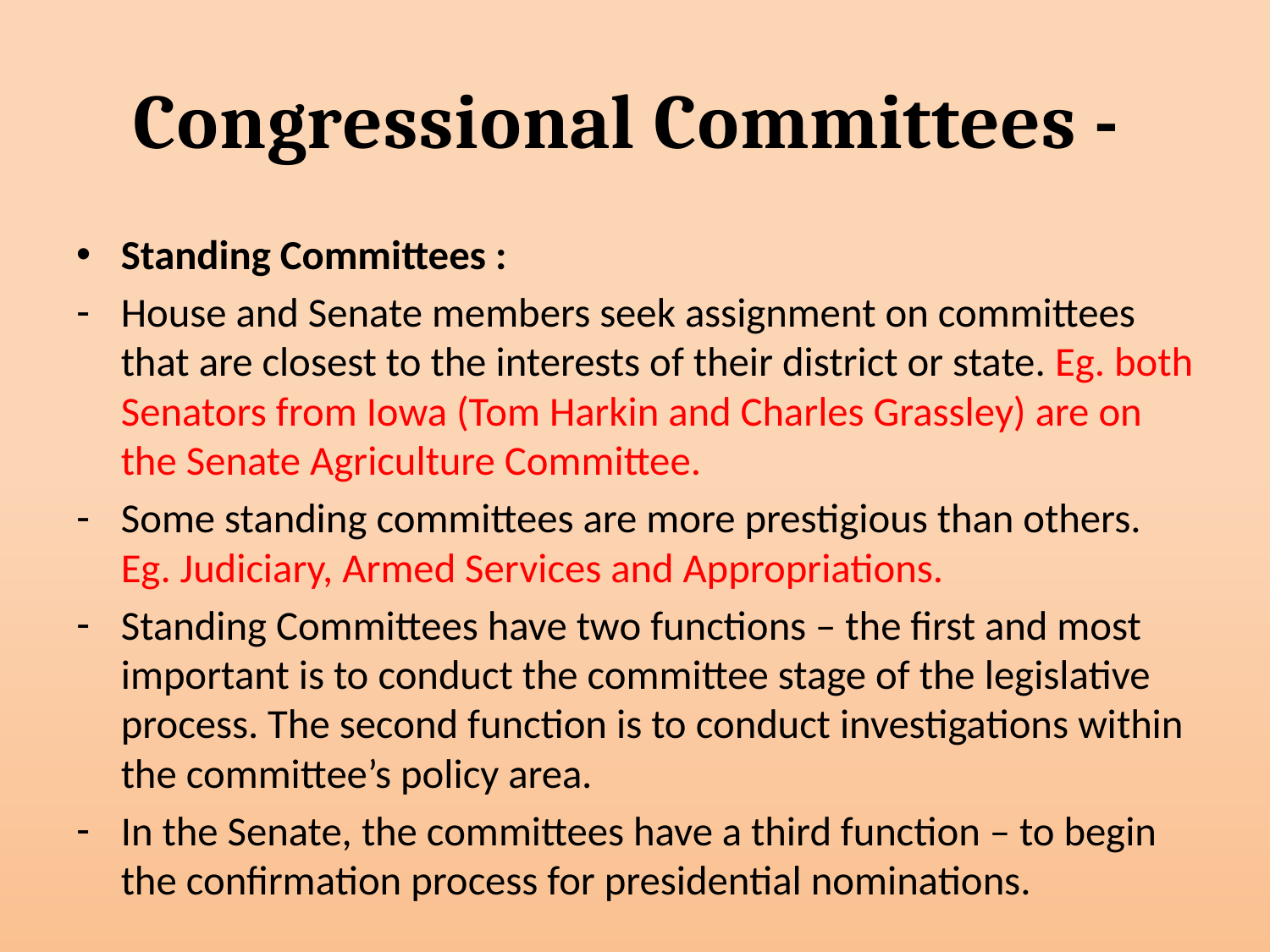

# Congressional Committees -
Standing Committees :
House and Senate members seek assignment on committees that are closest to the interests of their district or state. Eg. both Senators from Iowa (Tom Harkin and Charles Grassley) are on the Senate Agriculture Committee.
Some standing committees are more prestigious than others. Eg. Judiciary, Armed Services and Appropriations.
Standing Committees have two functions – the first and most important is to conduct the committee stage of the legislative process. The second function is to conduct investigations within the committee’s policy area.
In the Senate, the committees have a third function – to begin the confirmation process for presidential nominations.